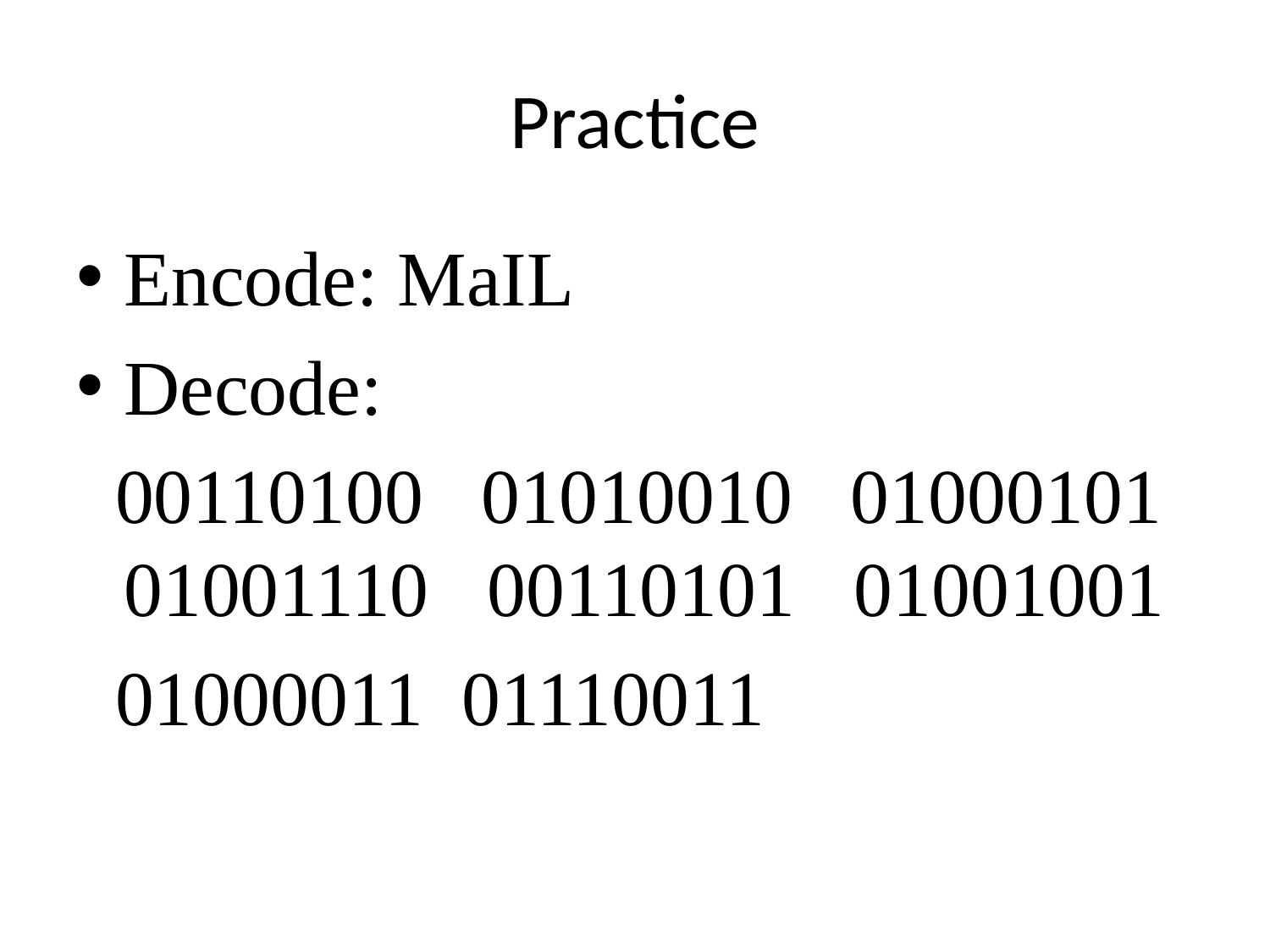

# Practice
Encode: MaIL
Decode:
  00110100   01010010   01000101 01001110   00110101   01001001
  01000011  01110011